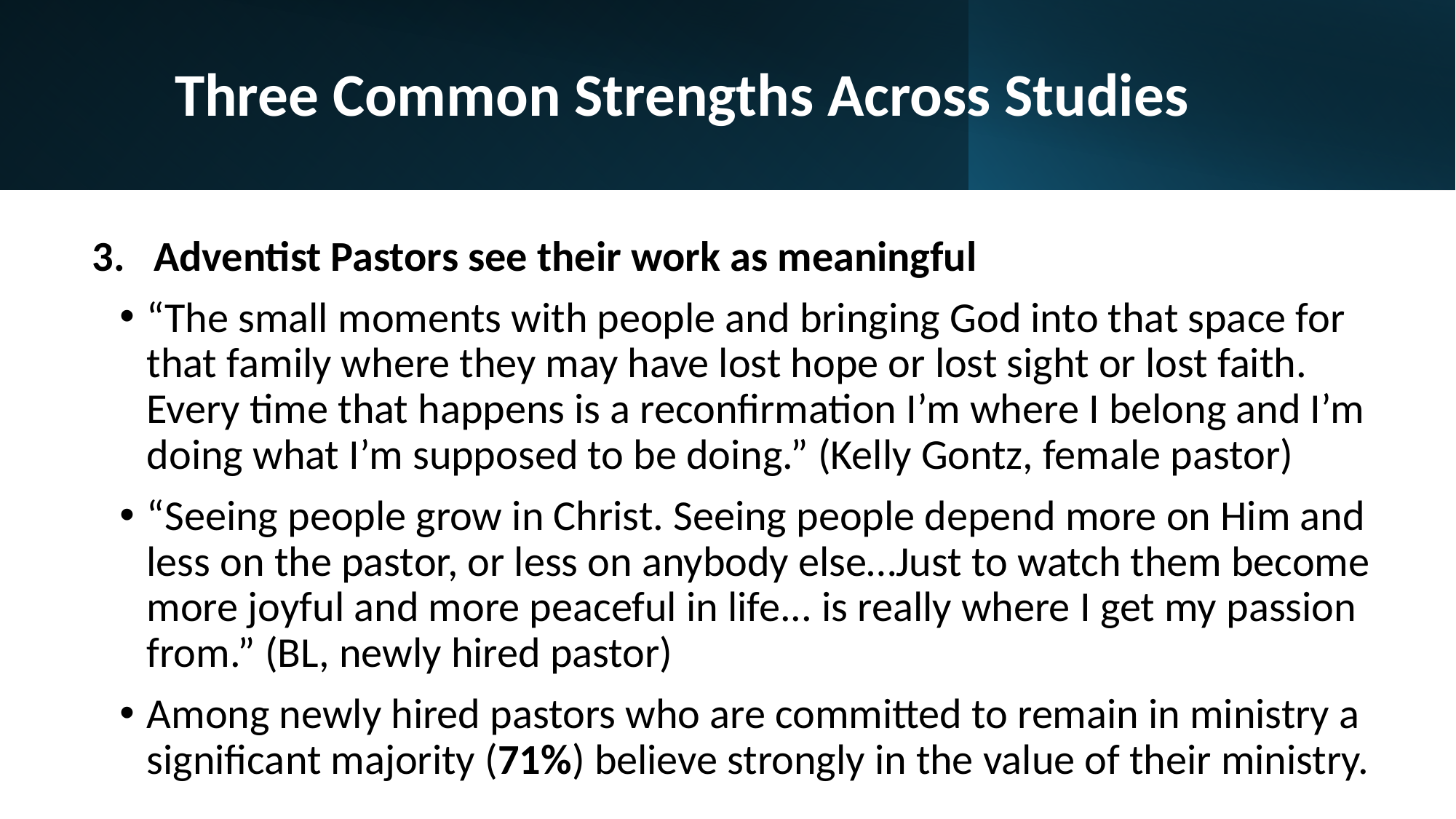

# Three Common Strengths Across Studies
Adventist Pastors see their work as meaningful
“The small moments with people and bringing God into that space for that family where they may have lost hope or lost sight or lost faith. Every time that happens is a reconfirmation I’m where I belong and I’m doing what I’m supposed to be doing.” (Kelly Gontz, female pastor)
“Seeing people grow in Christ. Seeing people depend more on Him and less on the pastor, or less on anybody else…Just to watch them become more joyful and more peaceful in life... is really where I get my passion from.” (BL, newly hired pastor)
Among newly hired pastors who are committed to remain in ministry a significant majority (71%) believe strongly in the value of their ministry.